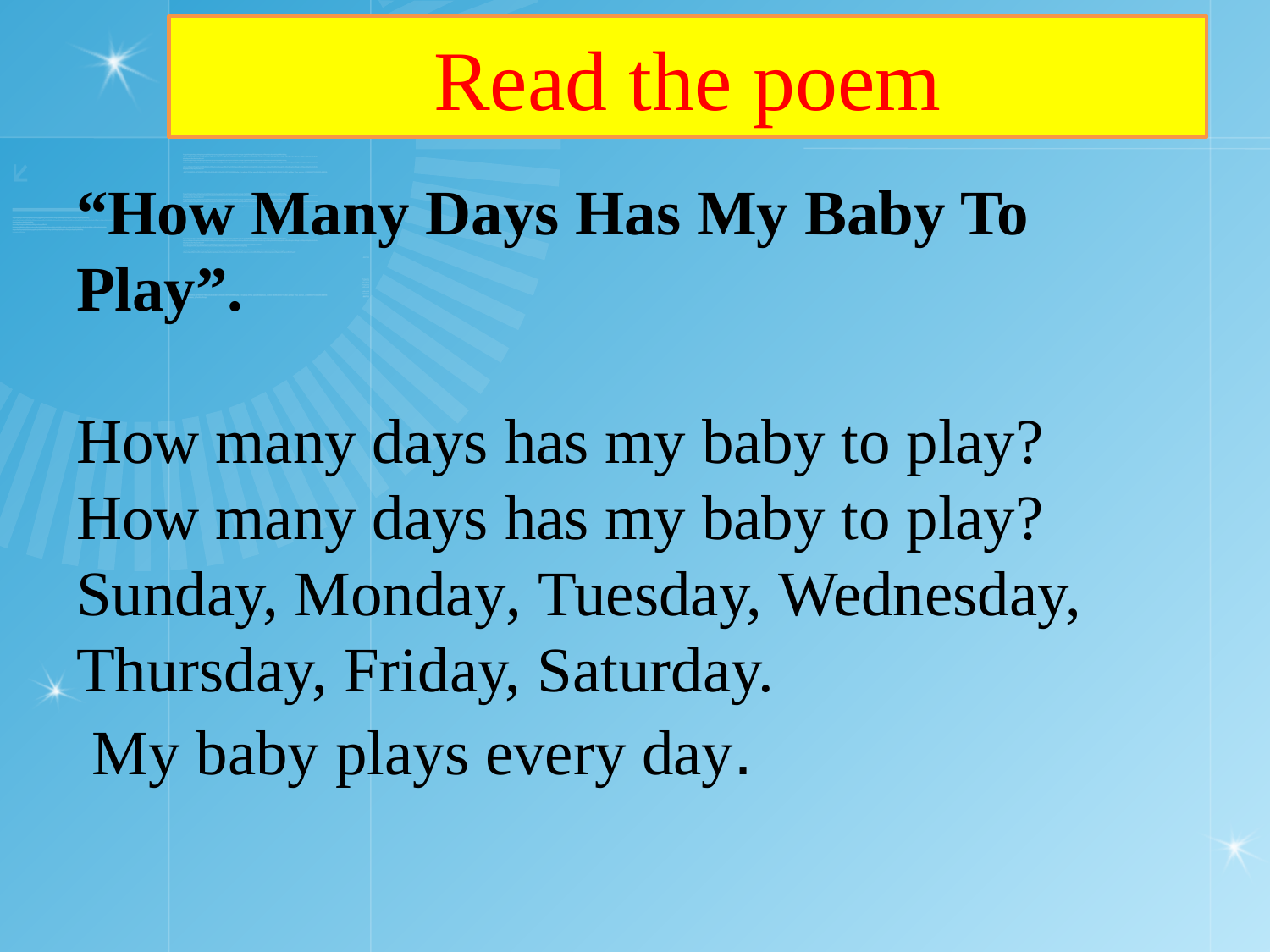

# Read the poem
“How Many Days Has My Baby To Play”.

How many days has my baby to play?
How many days has my baby to play?
Sundаy, Monday, Tuesday, Wednesday,
Thursday, Friday, Saturday.
 My baby plays every day.